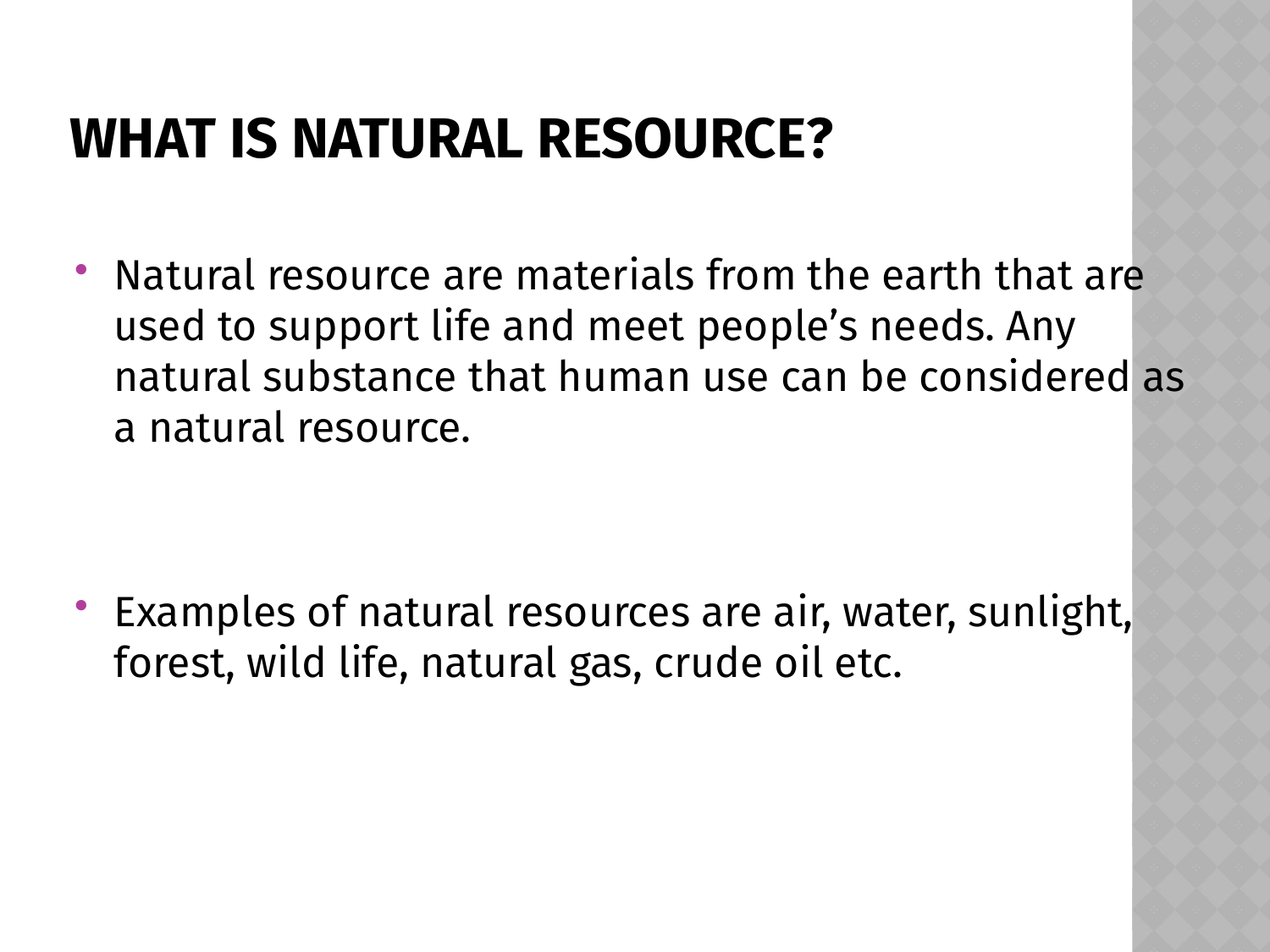

# What is Natural Resource?

Natural resource are materials from the earth that are used to support life and meet people’s needs. Any natural substance that human use can be considered as a natural resource.

Examples of natural resources are air, water, sunlight, forest, wild life, natural gas, crude oil etc.